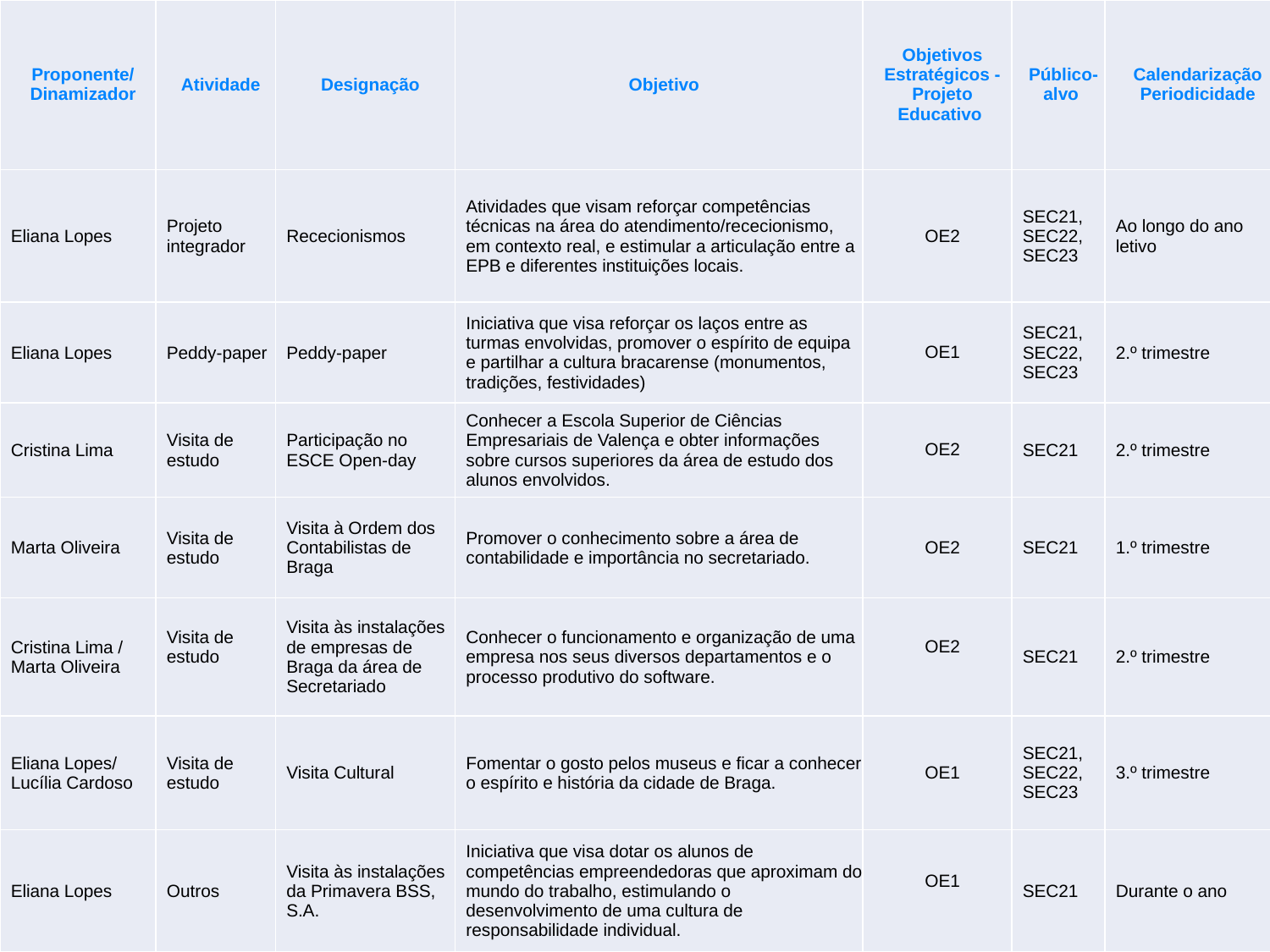

| Proponente/ Dinamizador | Atividade | Designação | Objetivo | Objetivos Estratégicos - Projeto Educativo | Público-alvo | Calendarização Periodicidade |
| --- | --- | --- | --- | --- | --- | --- |
| Eliana Lopes | Projeto integrador | Rececionismos | Atividades que visam reforçar competências técnicas na área do atendimento/rececionismo, em contexto real, e estimular a articulação entre a EPB e diferentes instituições locais. | OE2 | SEC21, SEC22, SEC23 | Ao longo do ano letivo |
| Eliana Lopes | Peddy-paper | Peddy-paper | Iniciativa que visa reforçar os laços entre as turmas envolvidas, promover o espírito de equipa e partilhar a cultura bracarense (monumentos, tradições, festividades) | OE1 | SEC21, SEC22, SEC23 | 2.º trimestre |
| Cristina Lima | Visita de estudo | Participação no ESCE Open-day | Conhecer a Escola Superior de Ciências Empresariais de Valença e obter informações sobre cursos superiores da área de estudo dos alunos envolvidos. | OE2 | SEC21 | 2.º trimestre |
| Marta Oliveira | Visita de estudo | Visita à Ordem dos Contabilistas de Braga | Promover o conhecimento sobre a área de contabilidade e importância no secretariado. | OE2 | SEC21 | 1.º trimestre |
| Cristina Lima / Marta Oliveira | Visita de estudo | Visita às instalações de empresas de Braga da área de Secretariado | Conhecer o funcionamento e organização de uma empresa nos seus diversos departamentos e o processo produtivo do software. | OE2 | SEC21 | 2.º trimestre |
| Eliana Lopes/ Lucília Cardoso | Visita de estudo | Visita Cultural | Fomentar o gosto pelos museus e ficar a conhecer o espírito e história da cidade de Braga. | OE1 | SEC21, SEC22, SEC23 | 3.º trimestre |
| Eliana Lopes | Outros | Visita às instalações da Primavera BSS, S.A. | Iniciativa que visa dotar os alunos de competências empreendedoras que aproximam do mundo do trabalho, estimulando o desenvolvimento de uma cultura de responsabilidade individual. | OE1 | SEC21 | Durante o ano |